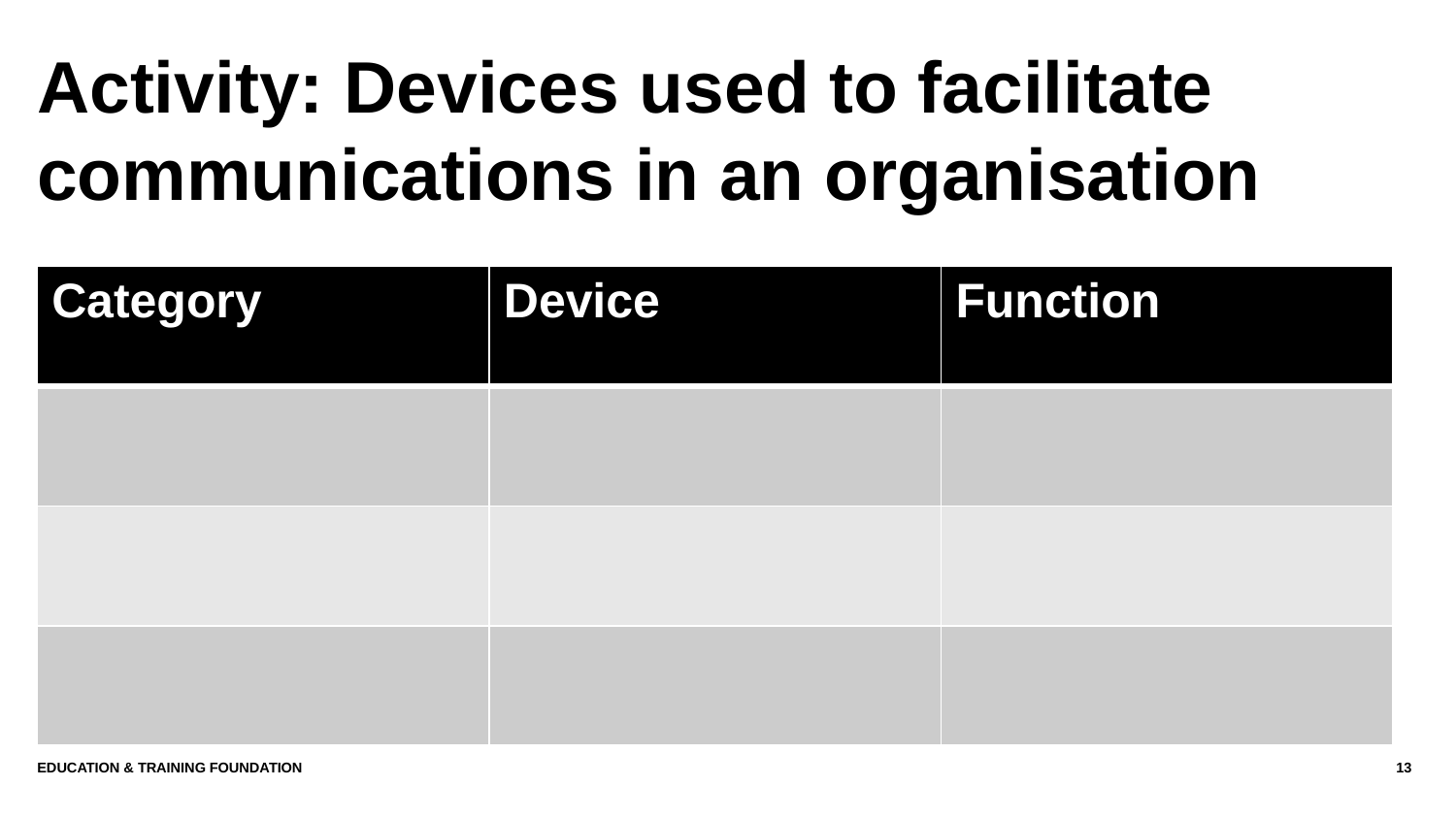

# Activity: Devices used to facilitate communications in an organisation
| Category | Device | Function |
| --- | --- | --- |
|  |  |  |
|  |  |  |
|  |  |  |
Education & Training Foundation
13